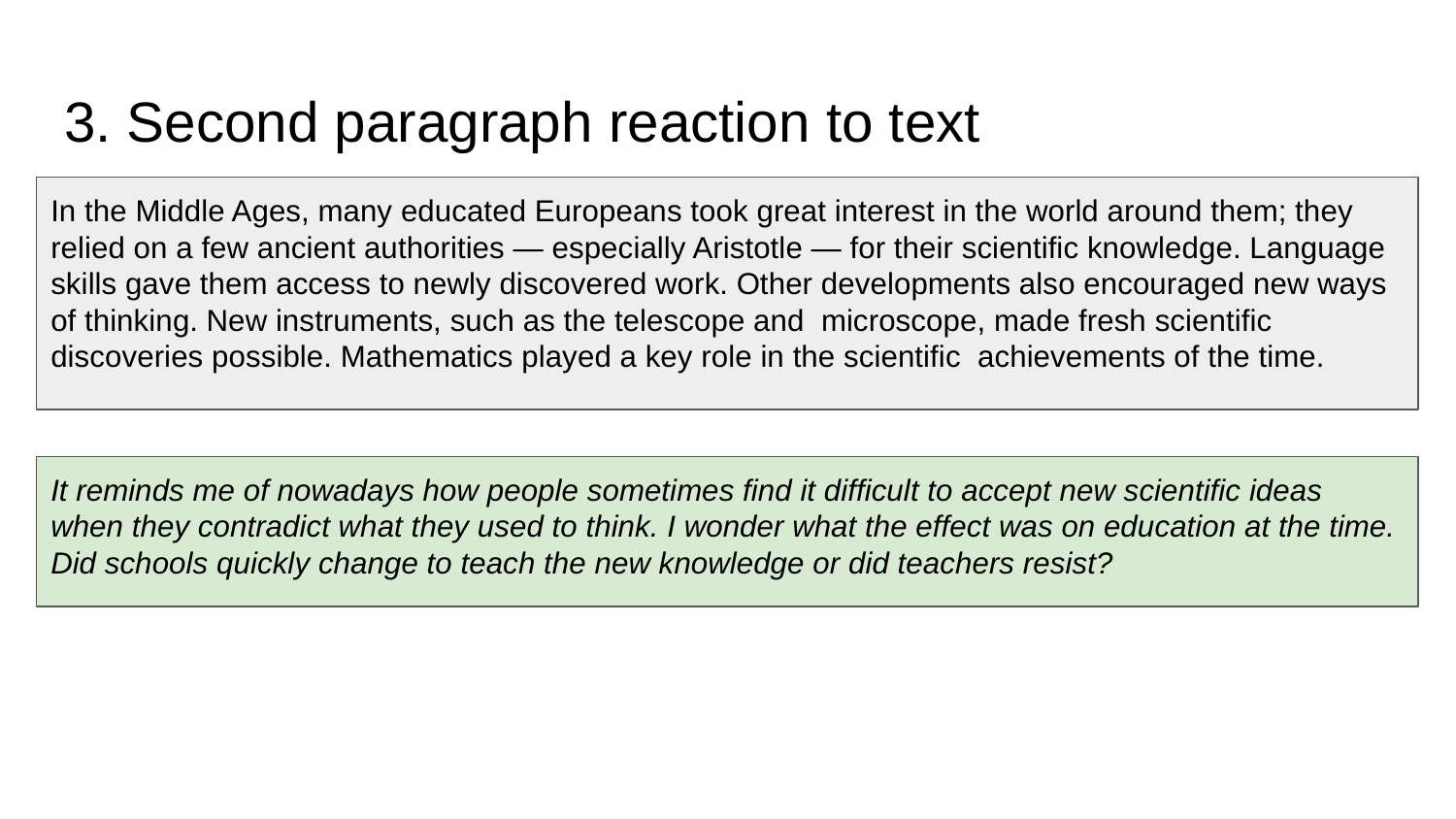

# 3. Second paragraph reaction to text
In the Middle Ages, many educated Europeans took great interest in the world around them; they relied on a few ancient authorities — especially Aristotle — for their scientific knowledge. Language skills gave them access to newly discovered work. Other developments also encouraged new ways of thinking. New instruments, such as the telescope and  microscope, made fresh scientific discoveries possible. Mathematics played a key role in the scientific  achievements of the time.

It reminds me of nowadays how people sometimes find it difficult to accept new scientific ideas when they contradict what they used to think. I wonder what the effect was on education at the time. Did schools quickly change to teach the new knowledge or did teachers resist?